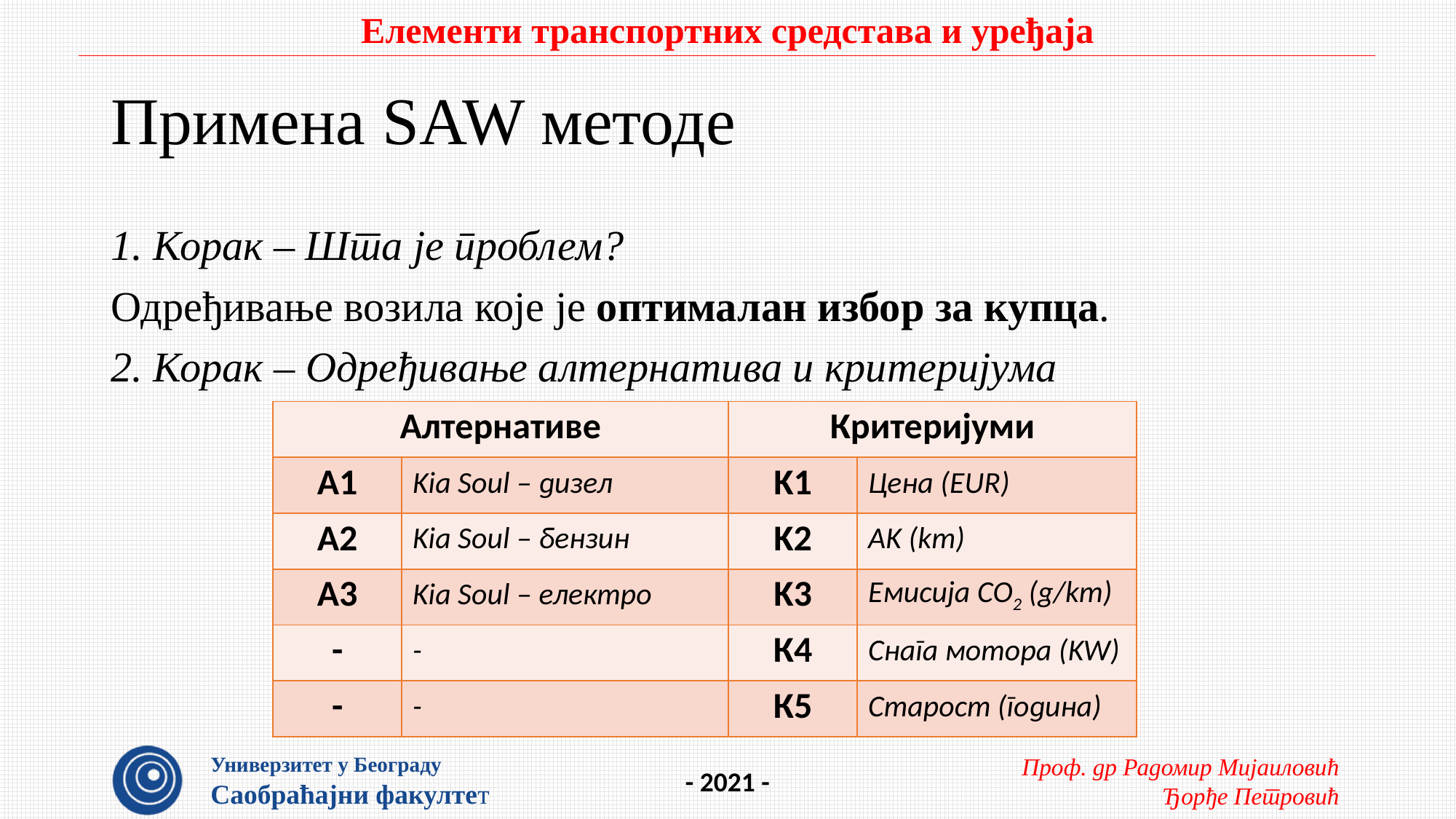

# Примена SAW методе
1. Корак – Шта је проблем?
Одређивање возила које је оптималан избор за купца.
2. Корак – Одређивање алтернатива и критеријума

| Алтернативе |  | Критеријуми |  |
| --- | --- | --- | --- |
| А1 | Kia Soul – дизел | K1 | Цена (EUR) |
| А2 | Kia Soul – бензин | K2 | АK (km) |
| А3 | Kia Soul – електро | K3 | Емисија CO2 (g/km) |
| - | - | К4 | Снага мотора (KW) |
| - | - | К5 | Старост (година) |